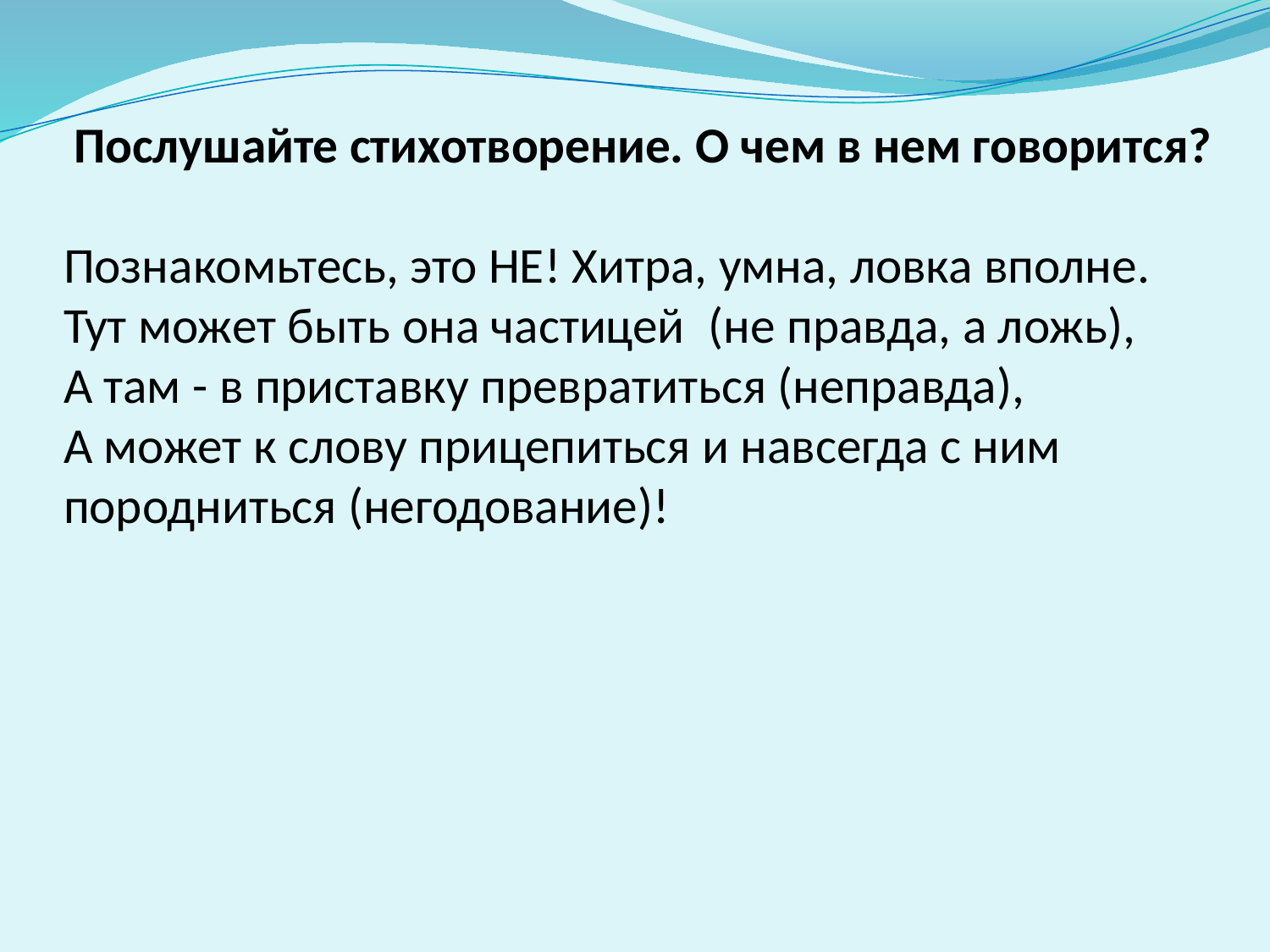

# Послушайте стихотворение. О чем в нем говорится? Познакомьтесь, это НЕ! Хитра, умна, ловка вполне. Тут может быть она частицей  (не правда, а ложь), А там - в приставку превратиться (неправда), А может к слову прицепиться и навсегда с ним породниться (негодование)!